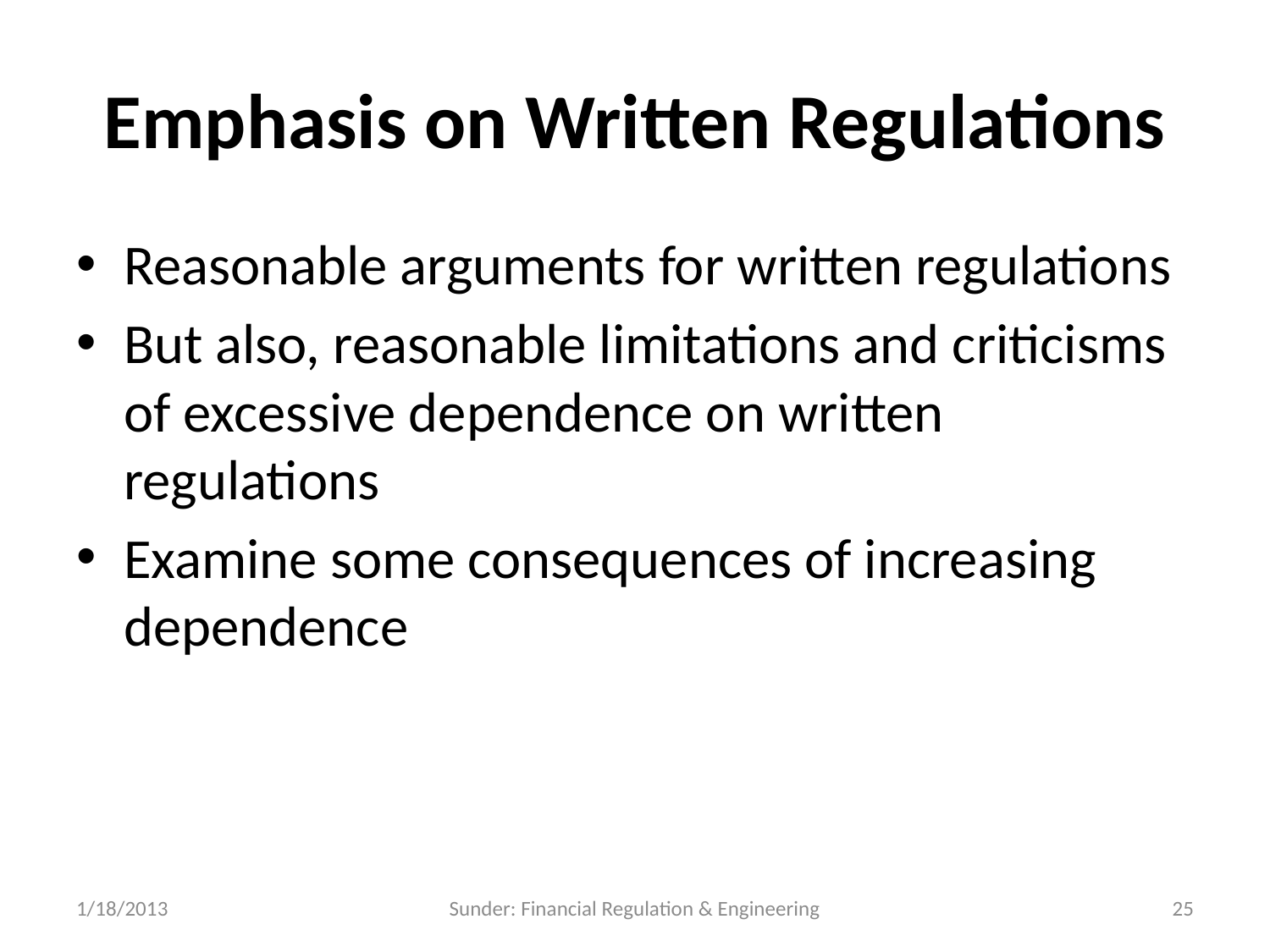

# Emphasis on Written Regulations
Reasonable arguments for written regulations
But also, reasonable limitations and criticisms of excessive dependence on written regulations
Examine some consequences of increasing dependence
1/18/2013
Sunder: Financial Regulation & Engineering
25